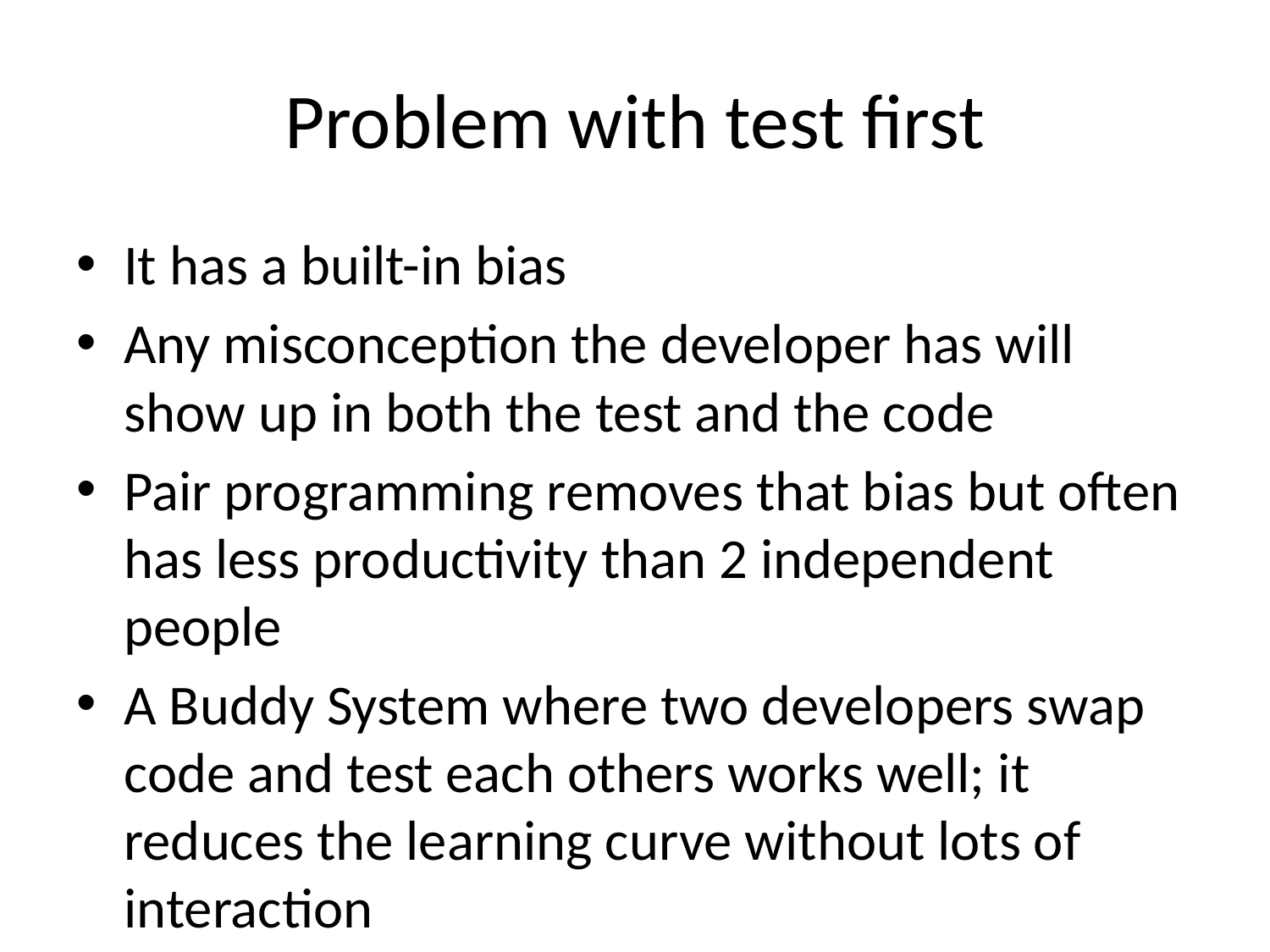

# Problem with test first
It has a built-in bias
Any misconception the developer has will show up in both the test and the code
Pair programming removes that bias but often has less productivity than 2 independent people
A Buddy System where two developers swap code and test each others works well; it reduces the learning curve without lots of interaction